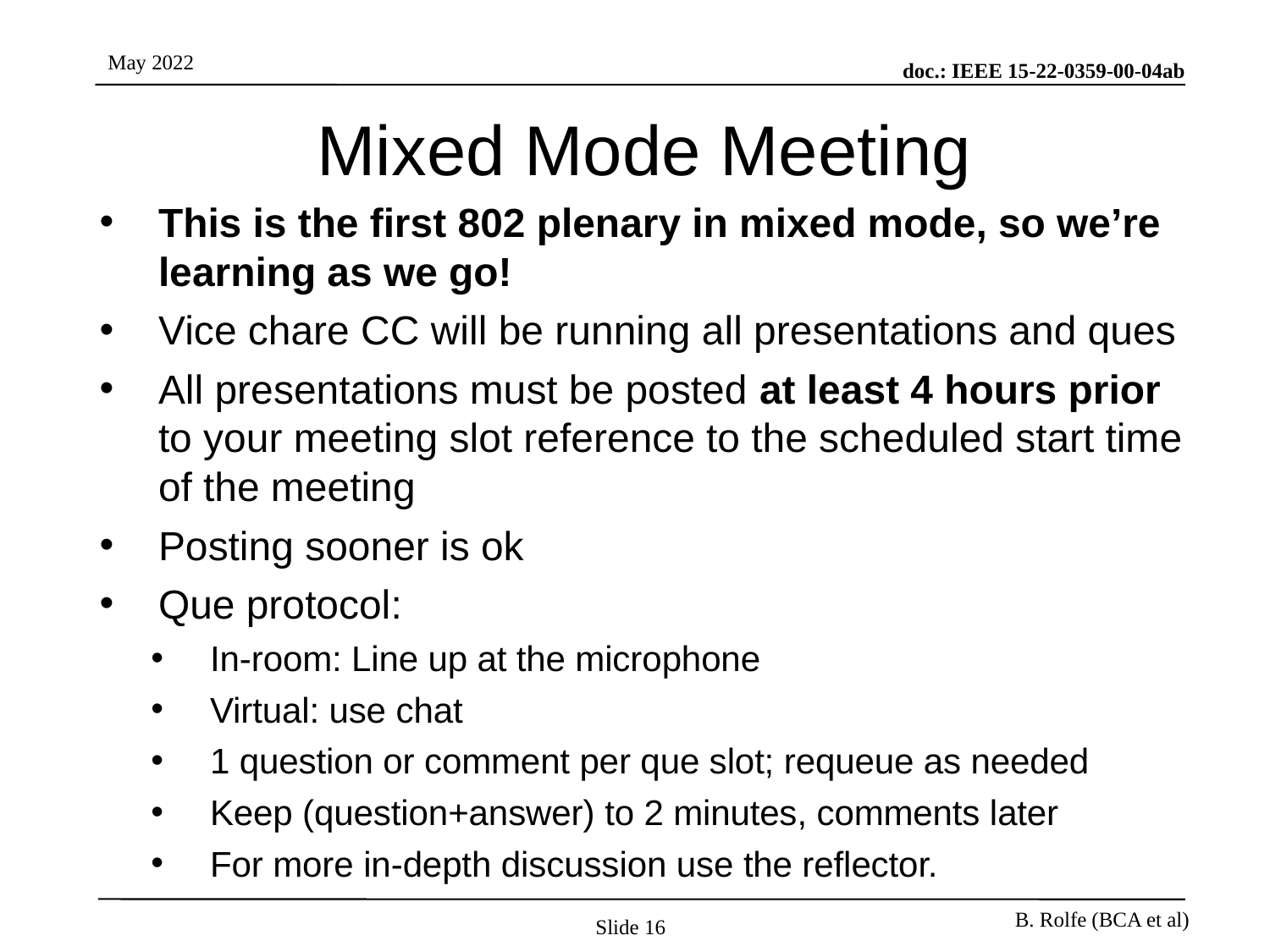

# Mixed Mode Meeting
This is the first 802 plenary in mixed mode, so we’re learning as we go!
Vice chare CC will be running all presentations and ques
All presentations must be posted at least 4 hours prior to your meeting slot reference to the scheduled start time of the meeting
Posting sooner is ok
Que protocol:
In-room: Line up at the microphone
Virtual: use chat
1 question or comment per que slot; requeue as needed
Keep (question+answer) to 2 minutes, comments later
For more in-depth discussion use the reflector.

Slide 16